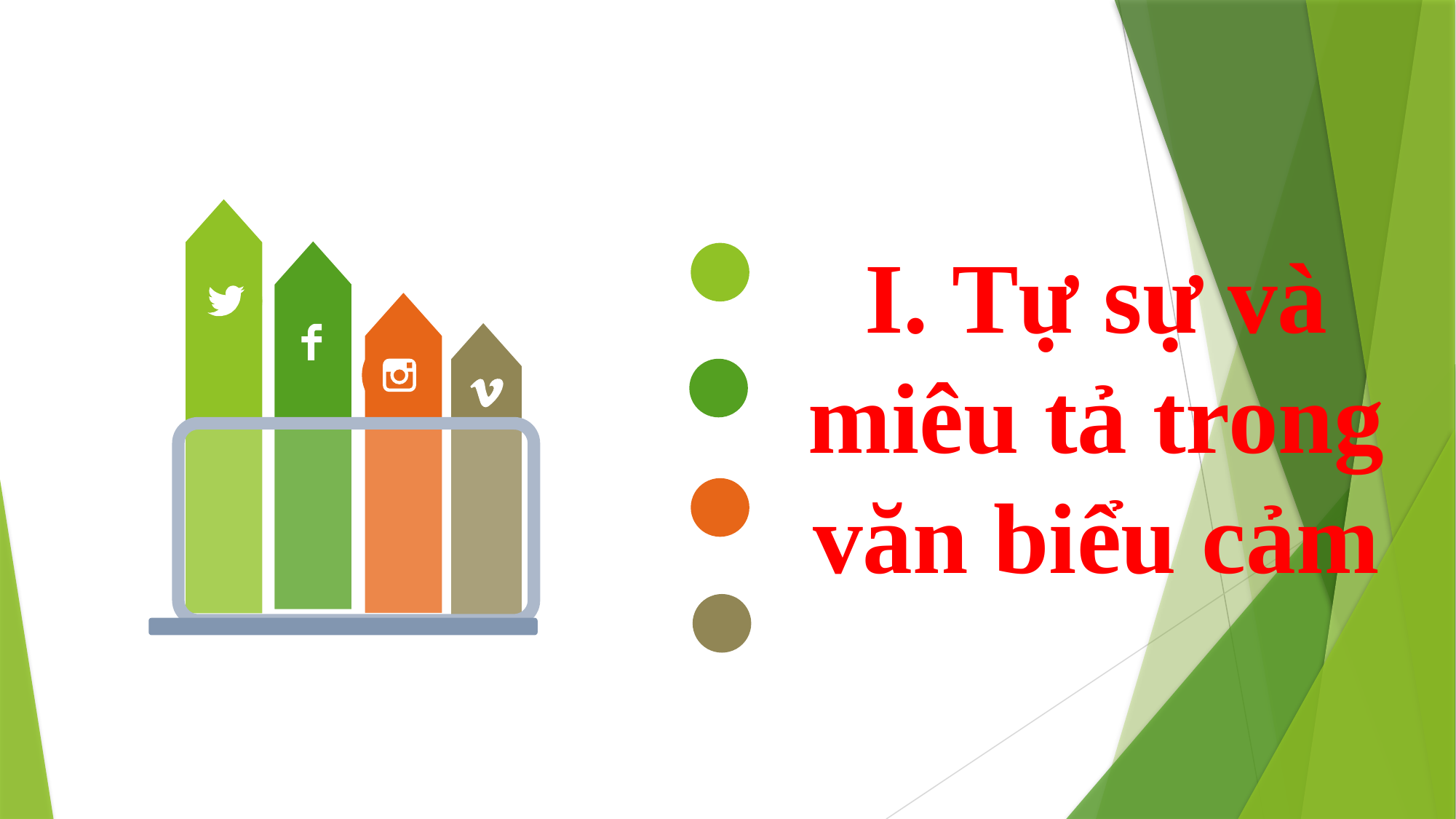

I. Tự sự và miêu tả trong văn biểu cảm